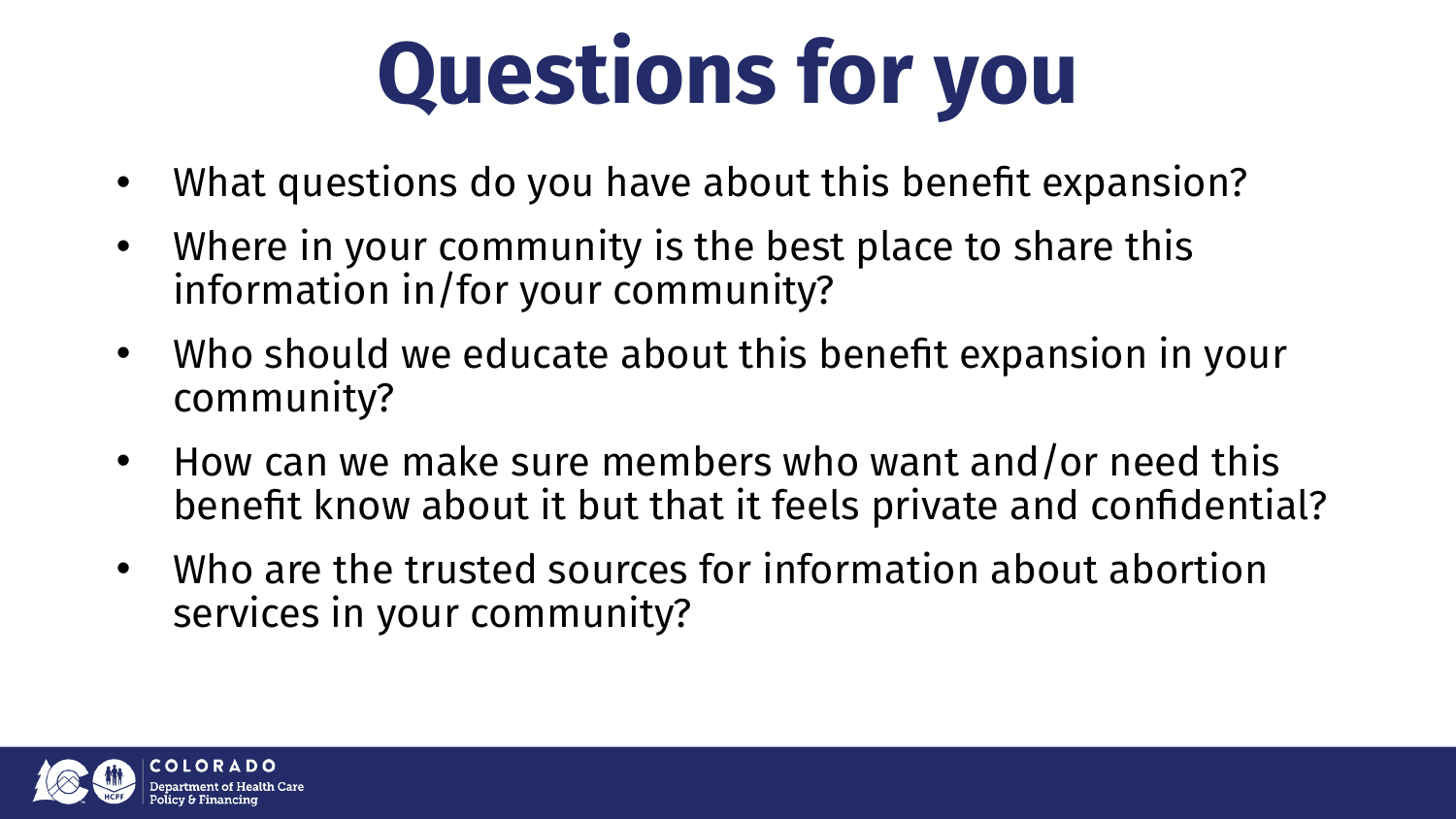

# Questions for you
What questions do you have about this benefit expansion?
Where in your community is the best place to share this information in/for your community?
Who should we educate about this benefit expansion in your community?
How can we make sure members who want and/or need this benefit know about it but that it feels private and confidential?
Who are the trusted sources for information about abortion services in your community?